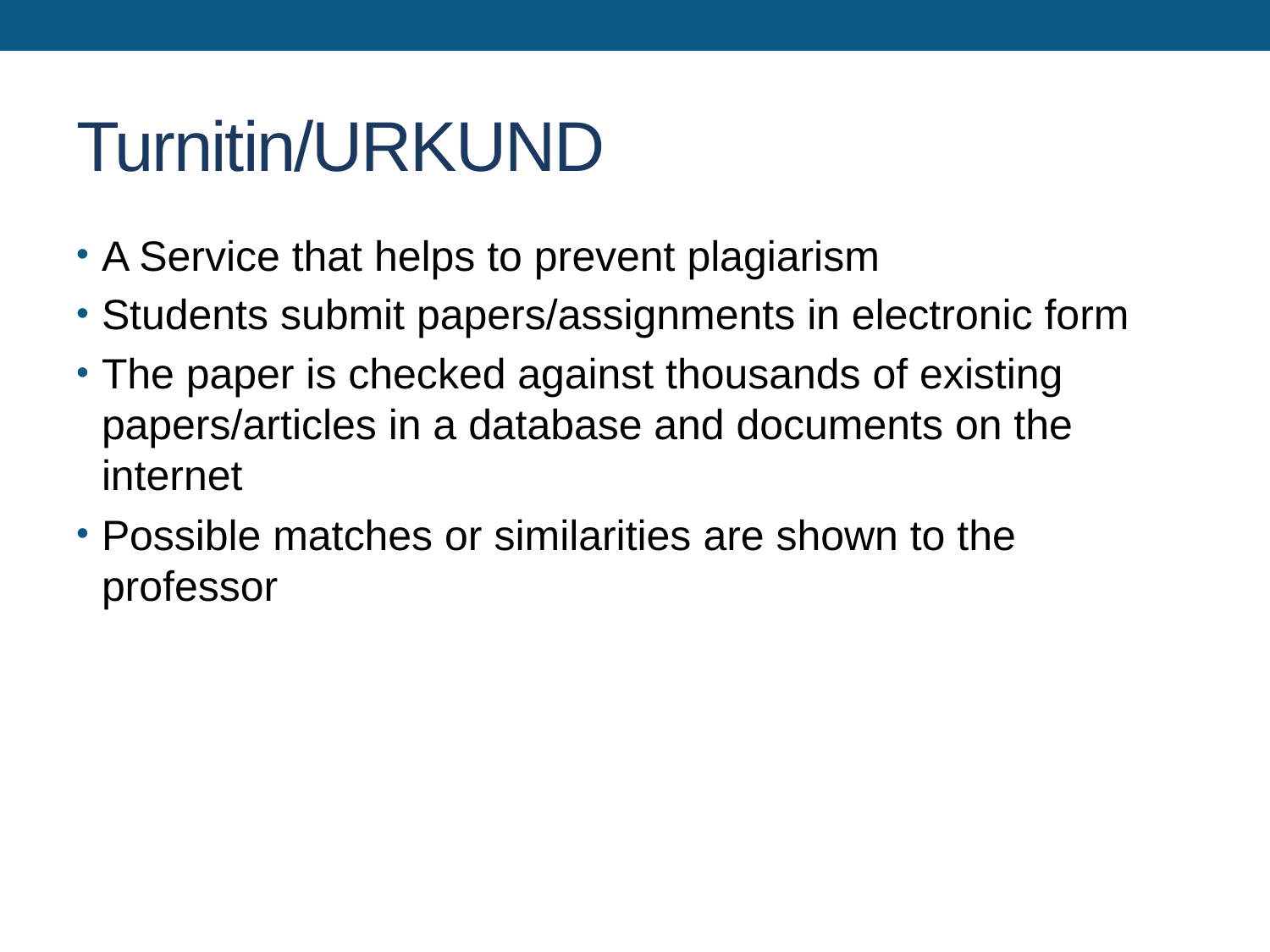

# Turnitin/URKUND
A Service that helps to prevent plagiarism
Students submit papers/assignments in electronic form
The paper is checked against thousands of existing papers/articles in a database and documents on the internet
Possible matches or similarities are shown to the professor